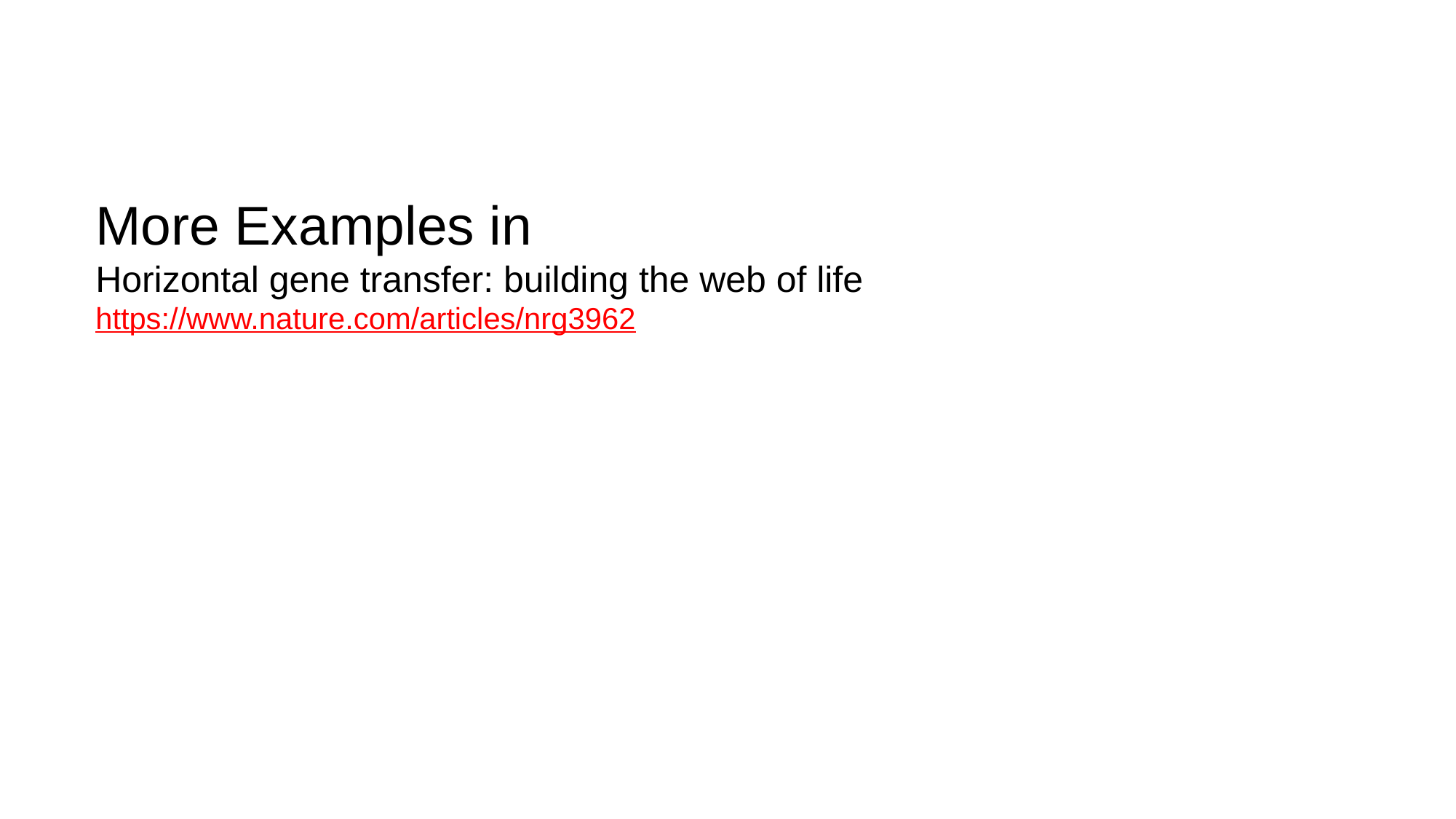

More Examples in
Horizontal gene transfer: building the web of life
https://www.nature.com/articles/nrg3962